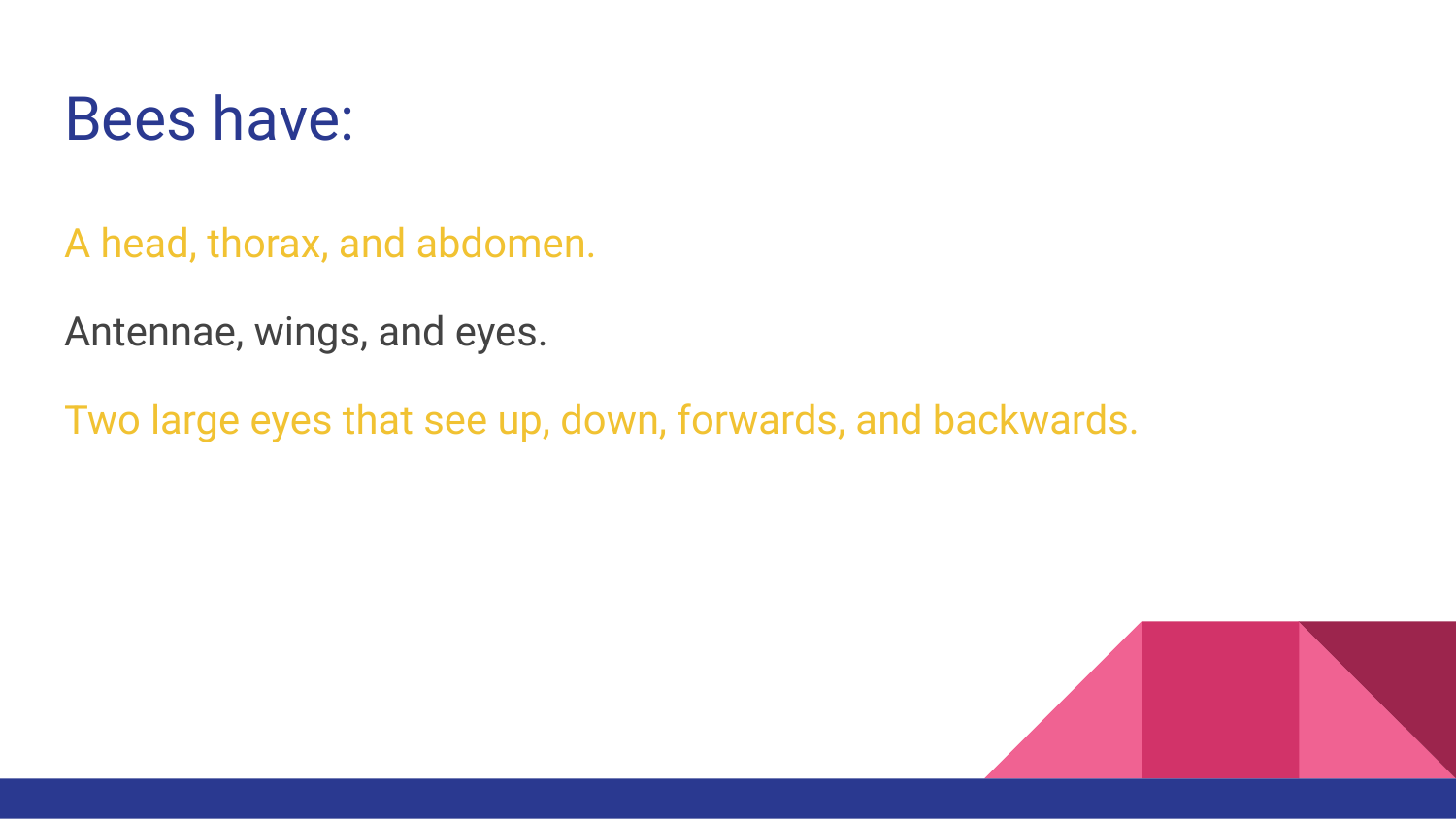

# Bees have:
A head, thorax, and abdomen.
Antennae, wings, and eyes.
Two large eyes that see up, down, forwards, and backwards.